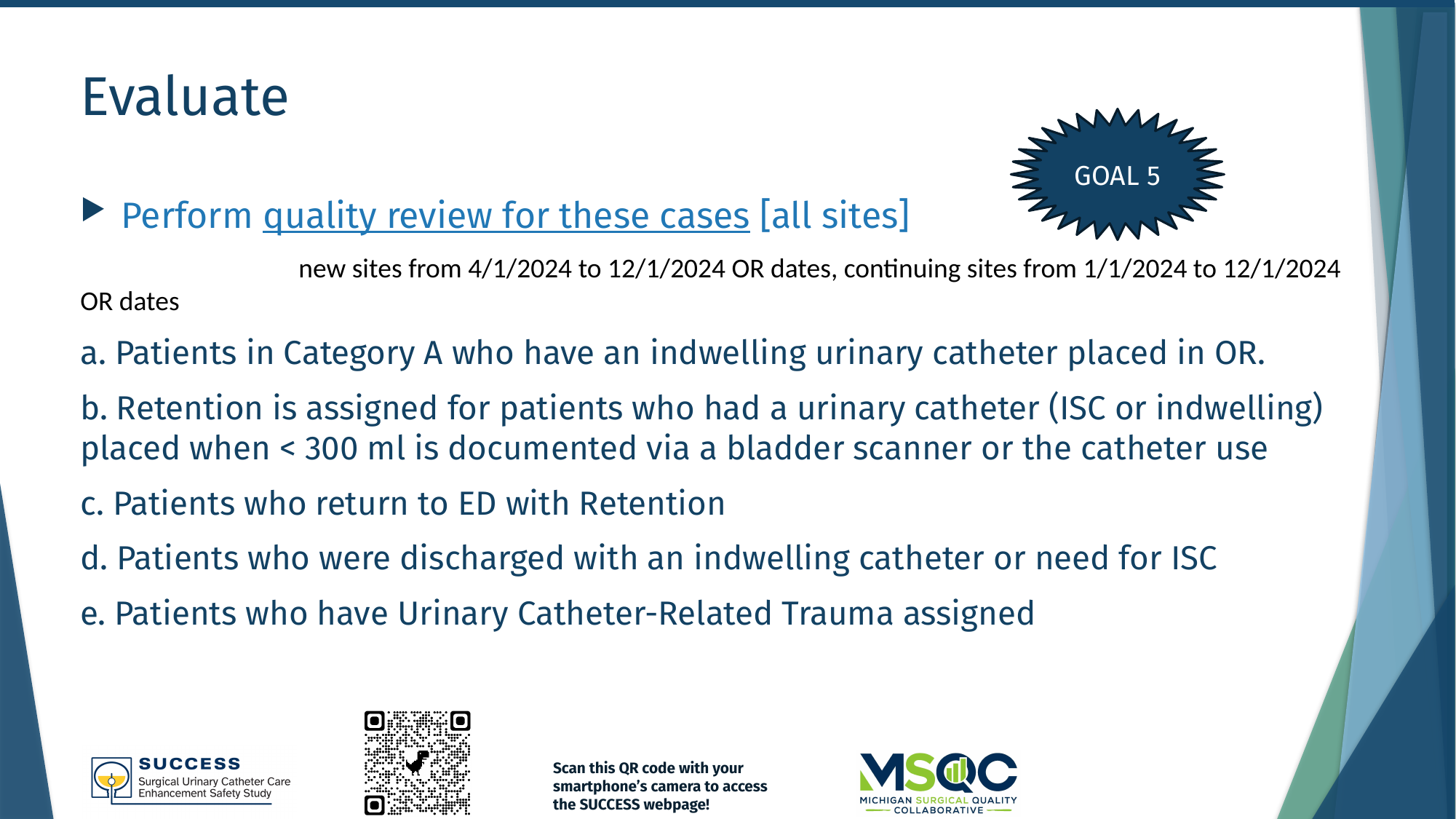

# Evaluate
GOAL 5
Perform quality review for these cases [all sites]
		new sites from 4/1/2024 to 12/1/2024 OR dates, continuing sites from 1/1/2024 to 12/1/2024 OR dates
a. Patients in Category A who have an indwelling urinary catheter placed in OR.
b. Retention is assigned for patients who had a urinary catheter (ISC or indwelling) placed when < 300 ml is documented via a bladder scanner or the catheter use
c. Patients who return to ED with Retention
d. Patients who were discharged with an indwelling catheter or need for ISC
e. Patients who have Urinary Catheter-Related Trauma assigned